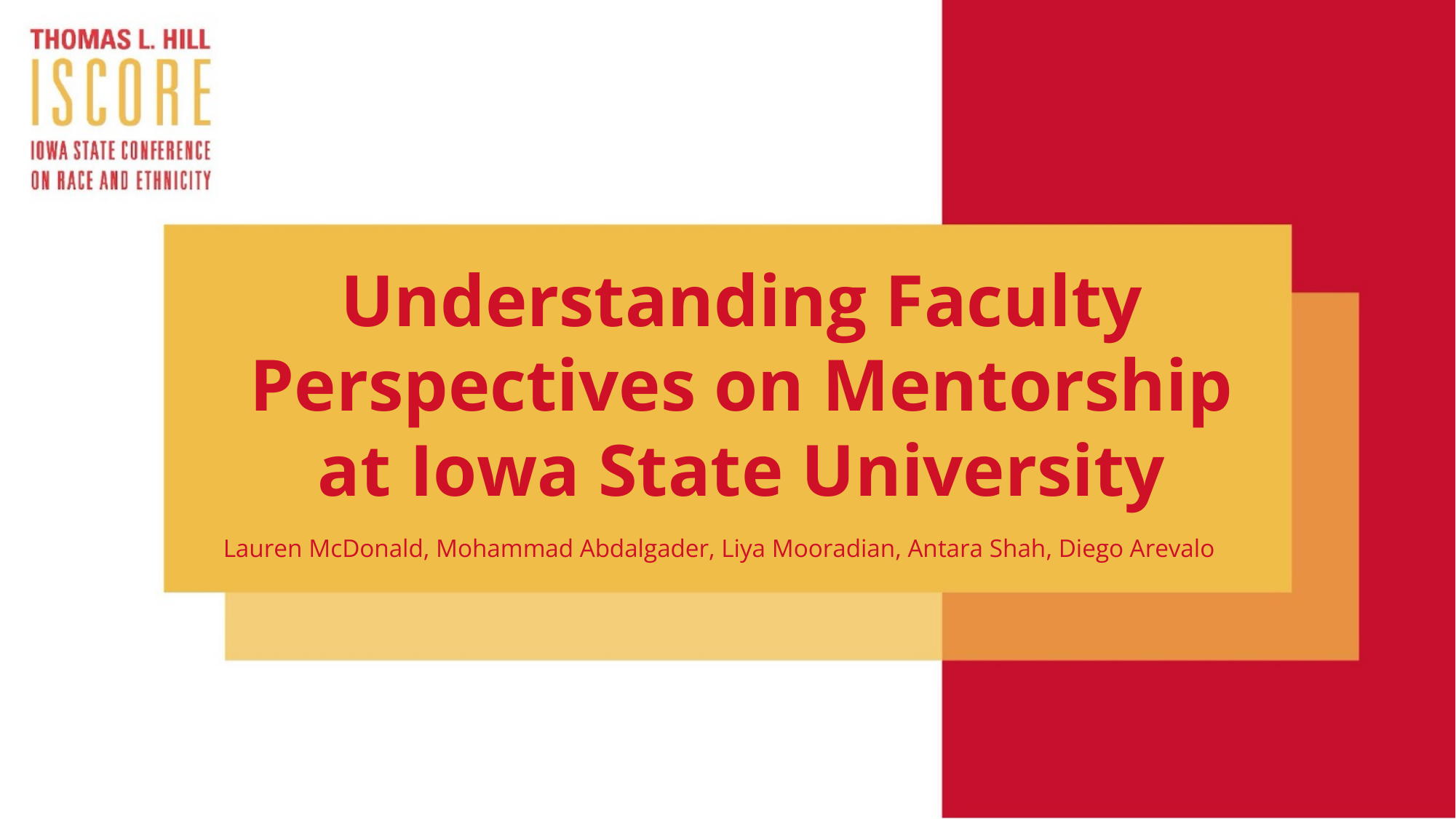

Understanding Faculty Perspectives on Mentorship at Iowa State University
Lauren McDonald, Mohammad Abdalgader, Liya Mooradian, Antara Shah, Diego Arevalo